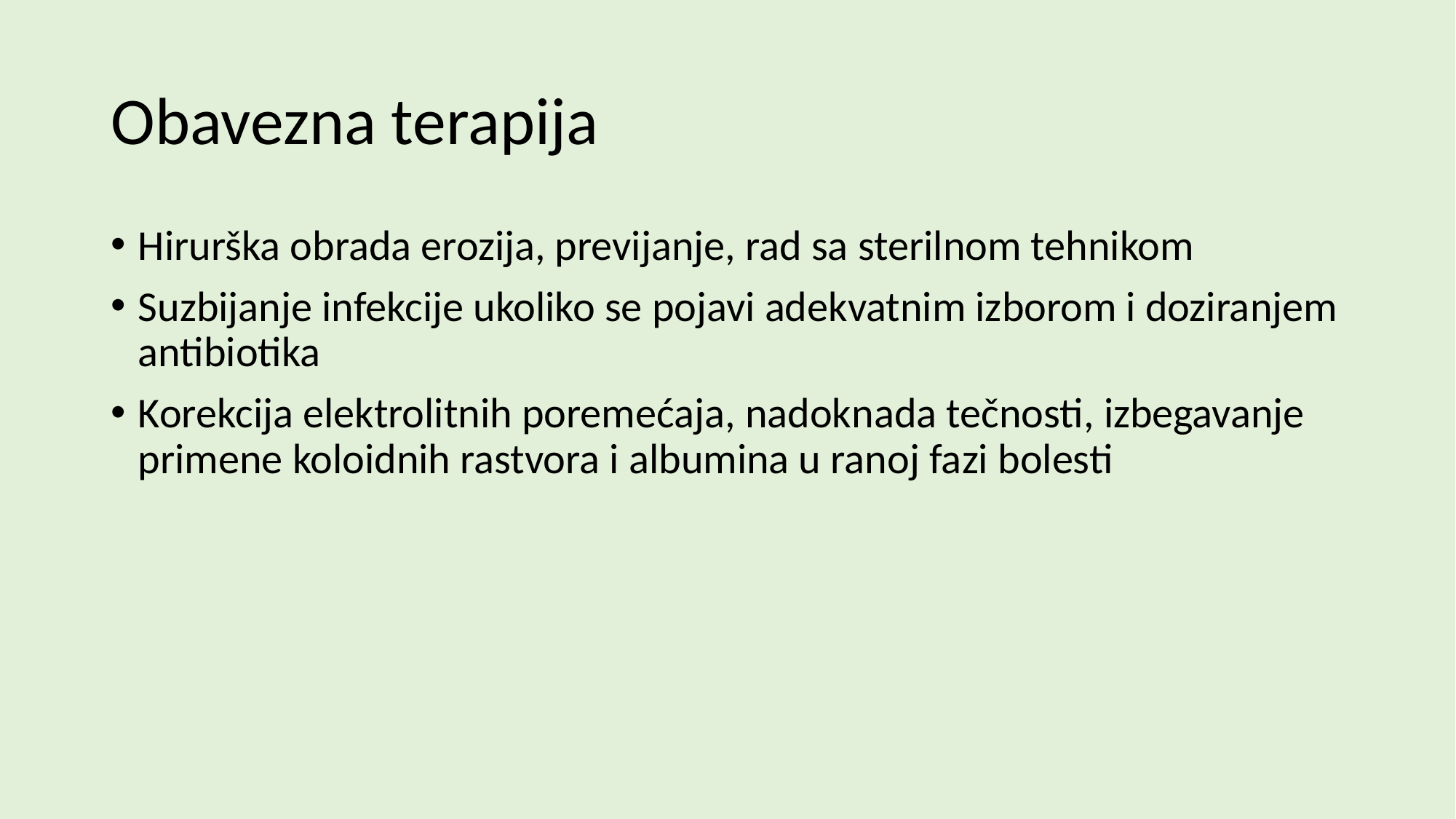

# Obavezna terapija
Hirurška obrada erozija, previjanje, rad sa sterilnom tehnikom
Suzbijanje infekcije ukoliko se pojavi adekvatnim izborom i doziranjem antibiotika
Korekcija elektrolitnih poremećaja, nadoknada tečnosti, izbegavanje primene koloidnih rastvora i albumina u ranoj fazi bolesti